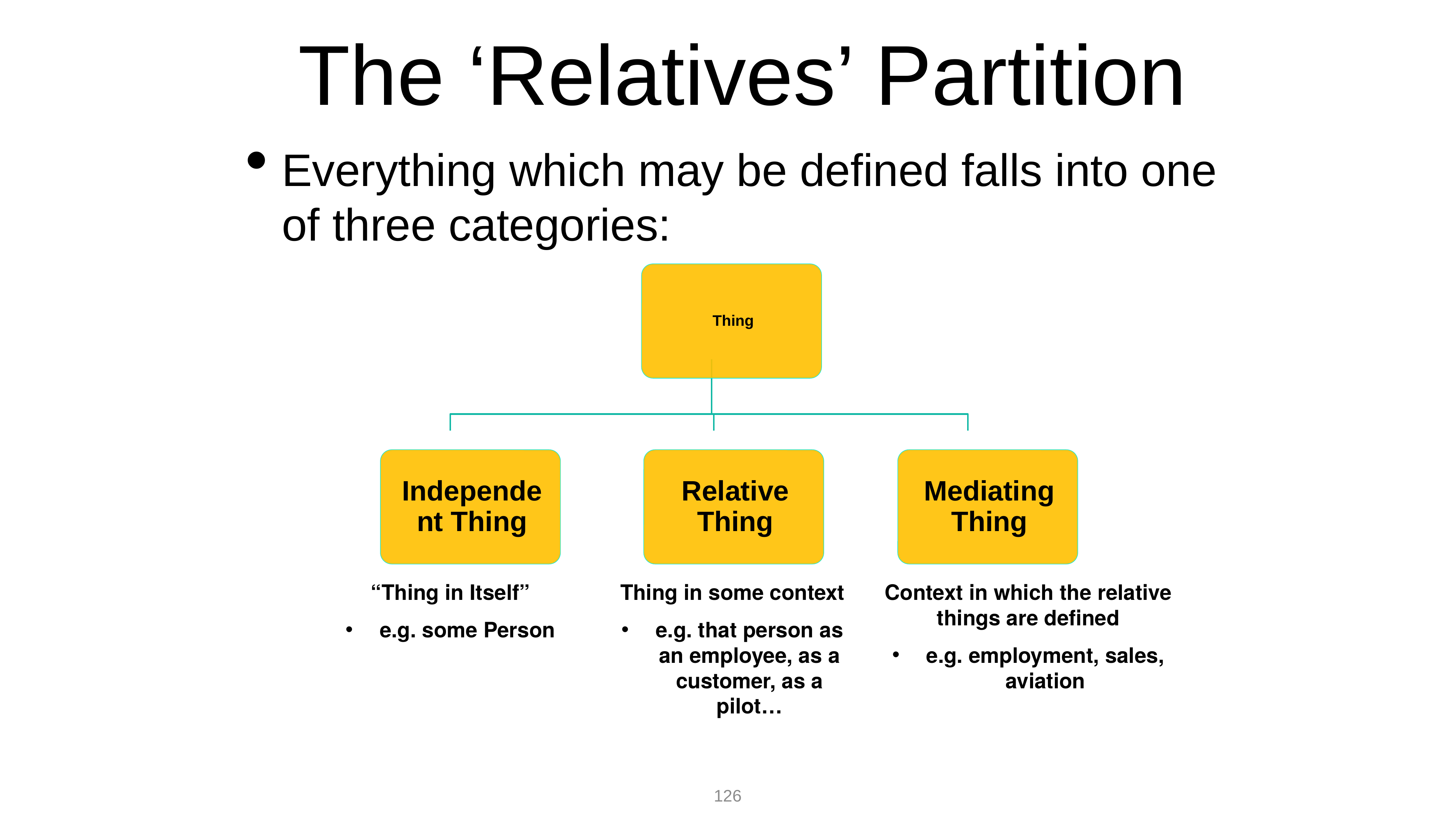

# The ‘Relatives’ Partition
Everything which may be defined falls into one of three categories:
Thing
Independent Thing
Relative Thing
Mediating Thing
“Thing in Itself”
e.g. some Person

Thing in some context
e.g. that person as an employee, as a customer, as a pilot…

Context in which the relative things are defined
e.g. employment, sales, aviation
126